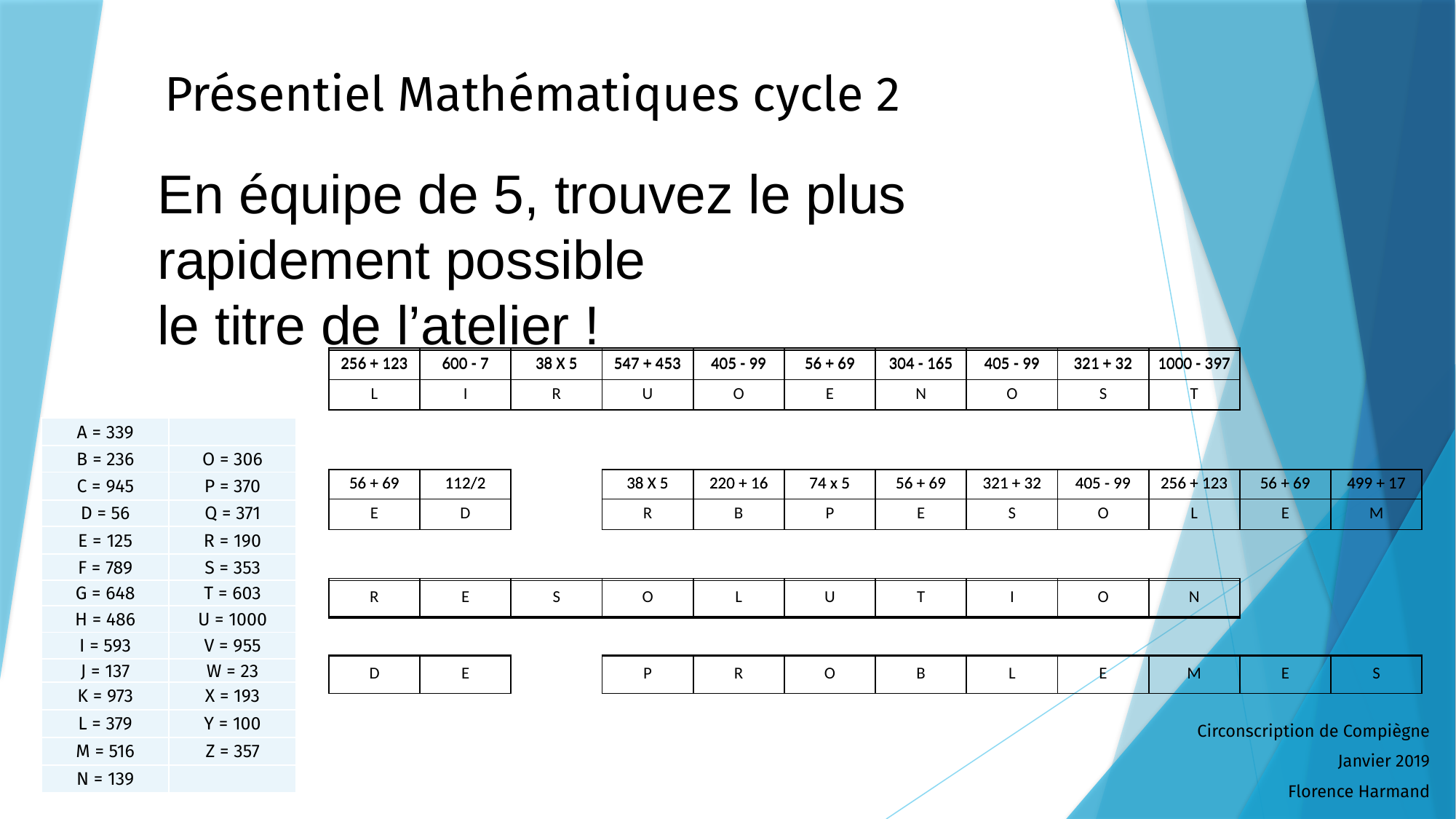

# Présentiel Mathématiques cycle 2
En équipe de 5, trouvez le plus rapidement possible
le titre de l’atelier !
| 256 + 123 | 600 - 7 | 38 X 5 | 547 + 453 | 405 - 99 | 56 + 69 | 304 - 165 | 405 - 99 | 321 + 32 | 1000 - 397 |  |  |
| --- | --- | --- | --- | --- | --- | --- | --- | --- | --- | --- | --- |
|  |  |  |  |  |  |  |  |  |  |  |  |
|  |  |  |  |  |  |  |  |  |  |  |  |
|  |  |  |  |  |  |  |  |  |  |  |  |
| 56 + 69 | 112/2 |  | 38 X 5 | 220 + 16 | 74 x 5 | 56 + 69 | 321 + 32 | 405 - 99 | 256 + 123 | 56 + 69 | 499 + 17 |
|  |  |  |  |  |  |  |  |  |  |  |  |
| 256 + 123 | 600 - 7 | 38 X 5 | 547 + 453 | 405 - 99 | 56 + 69 | 304 - 165 | 405 - 99 | 321 + 32 | 1000 - 397 |  |  |
| --- | --- | --- | --- | --- | --- | --- | --- | --- | --- | --- | --- |
| L | I | R | U | O | E | N | O | S | T |  |  |
|  |  |  |  |  |  |  |  |  |  |  |  |
|  |  |  |  |  |  |  |  |  |  |  |  |
| 56 + 69 | 112/2 |  | 38 X 5 | 220 + 16 | 74 x 5 | 56 + 69 | 321 + 32 | 405 - 99 | 256 + 123 | 56 + 69 | 499 + 17 |
| E | D |  | R | B | P | E | S | O | L | E | M |
| A = 339 |  |
| --- | --- |
| B = 236 | O = 306 |
| C = 945 | P = 370 |
| D = 56 | Q = 371 |
| E = 125 | R = 190 |
| F = 789 | S = 353 |
| G = 648 | T = 603 |
| H = 486 | U = 1000 |
| I = 593 | V = 955 |
| J = 137 | W = 23 |
| K = 973 | X = 193 |
| L = 379 | Y = 100 |
| M = 516 | Z = 357 |
| N = 139 |  |
| R | E | S | O | L | U | T | I | O | N |  |  |
| --- | --- | --- | --- | --- | --- | --- | --- | --- | --- | --- | --- |
|  |  |  |  |  |  |  |  |  |  |  |  |
| D | E |  | P | R | O | B | L | E | M | E | S |
|  |  |  |  |  |  |  |  |  |  |  |  |
| --- | --- | --- | --- | --- | --- | --- | --- | --- | --- | --- | --- |
|  |  |  |  |  |  |  |  |  |  |  |  |
|  |  |  |  |  |  |  |  |  |  |  |  |
Circonscription de Compiègne
Janvier 2019
Florence Harmand